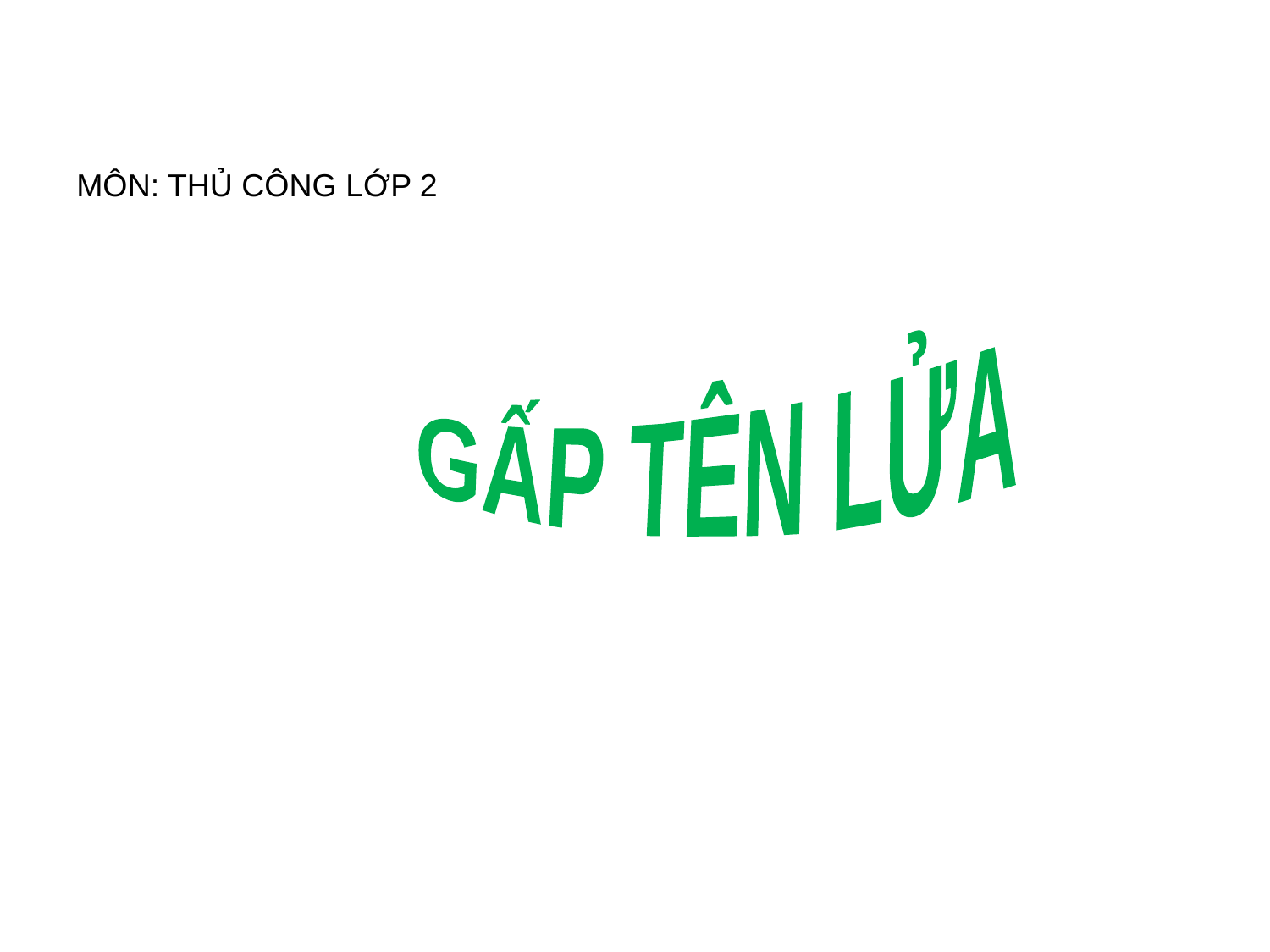

MÔN: THỦ CÔNG LỚP 2
GẤP TÊN LỬA